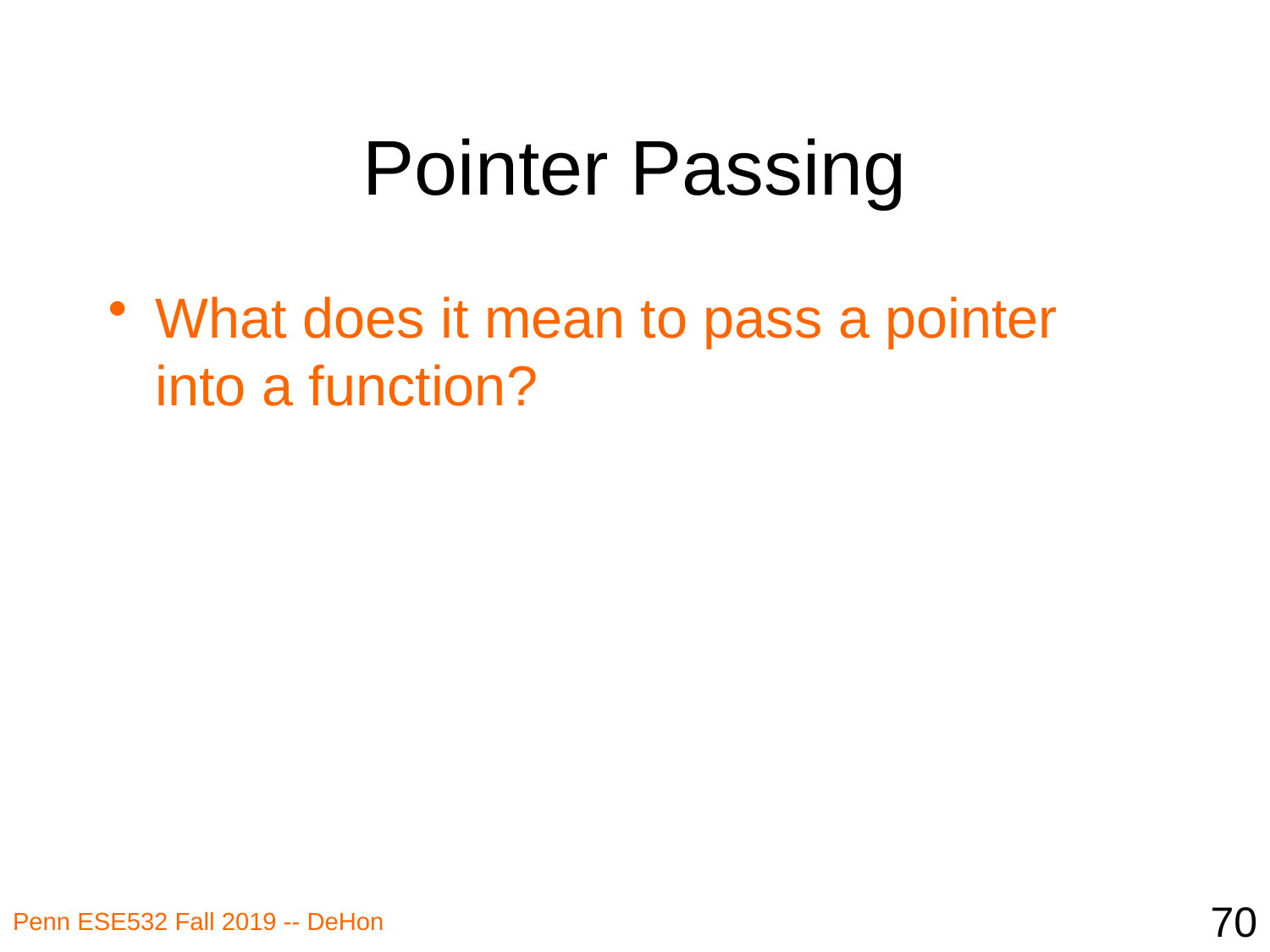

# Pointer Passing
What does it mean to pass a pointer into a function?

70
Penn ESE532 Fall 2019 -- DeHon